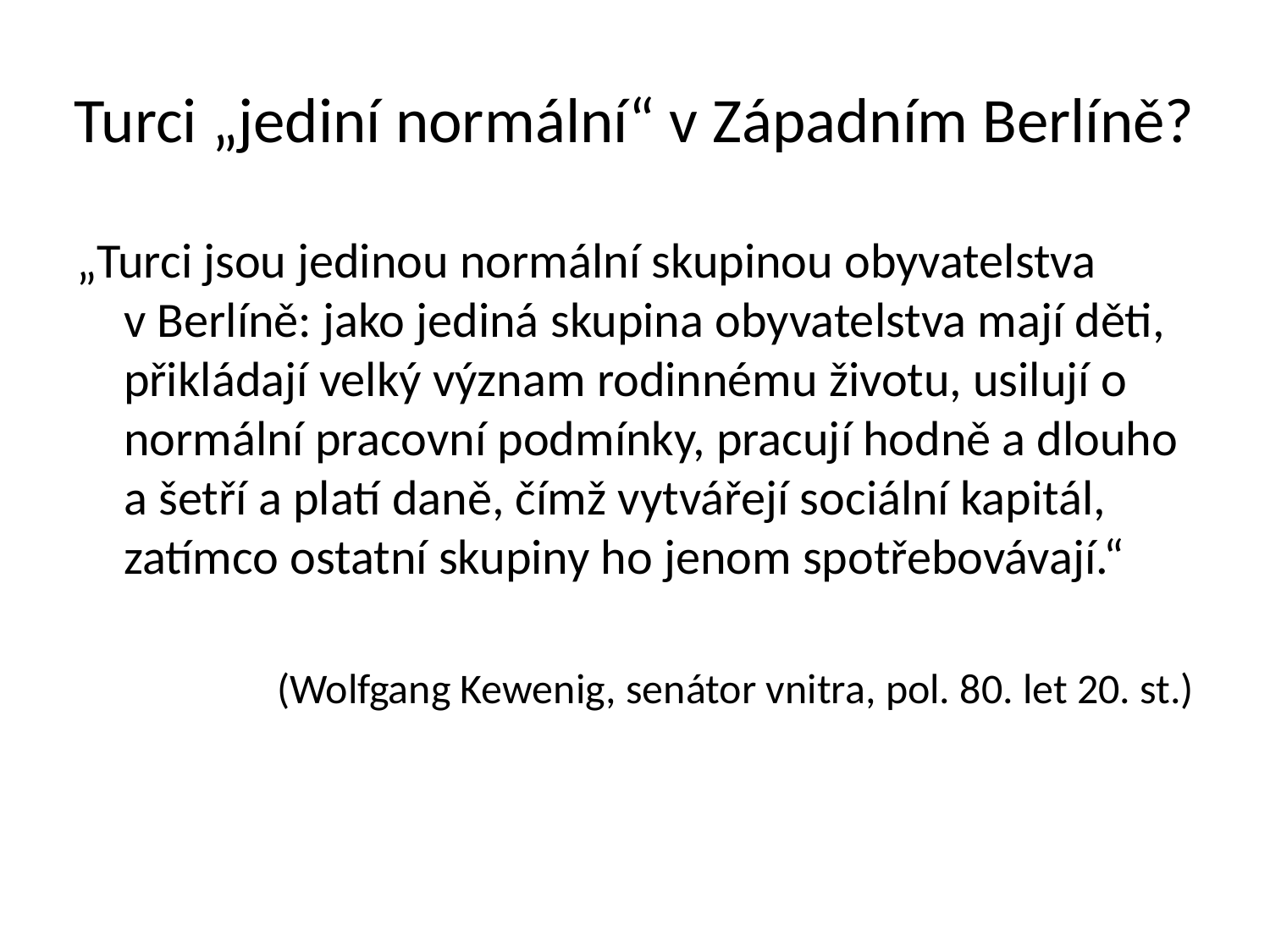

# Turci „jediní normální“ v Západním Berlíně?
„Turci jsou jedinou normální skupinou obyvatelstva v Berlíně: jako jediná skupina obyvatelstva mají děti, přikládají velký význam rodinnému životu, usilují o normální pracovní podmínky, pracují hodně a dlouho a šetří a platí daně, čímž vytvářejí sociální kapitál, zatímco ostatní skupiny ho jenom spotřebovávají.“

(Wolfgang Kewenig, senátor vnitra, pol. 80. let 20. st.)